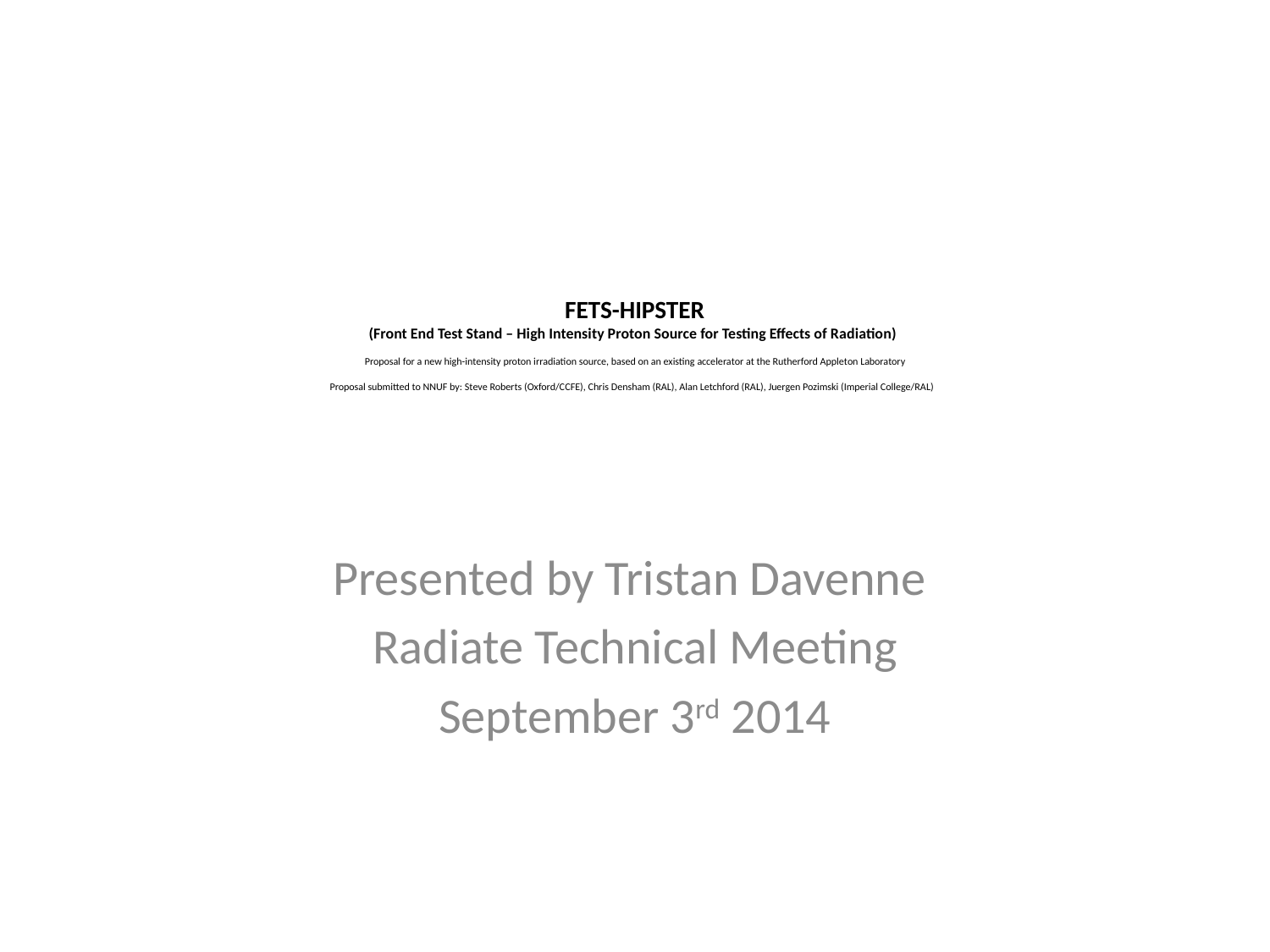

# FETS-HIPSTER (Front End Test Stand – High Intensity Proton Source for Testing Effects of Radiation) Proposal for a new high-intensity proton irradiation source, based on an existing accelerator at the Rutherford Appleton Laboratory Proposal submitted to NNUF by: Steve Roberts (Oxford/CCFE), Chris Densham (RAL), Alan Letchford (RAL), Juergen Pozimski (Imperial College/RAL)
Presented by Tristan Davenne
Radiate Technical Meeting
September 3rd 2014